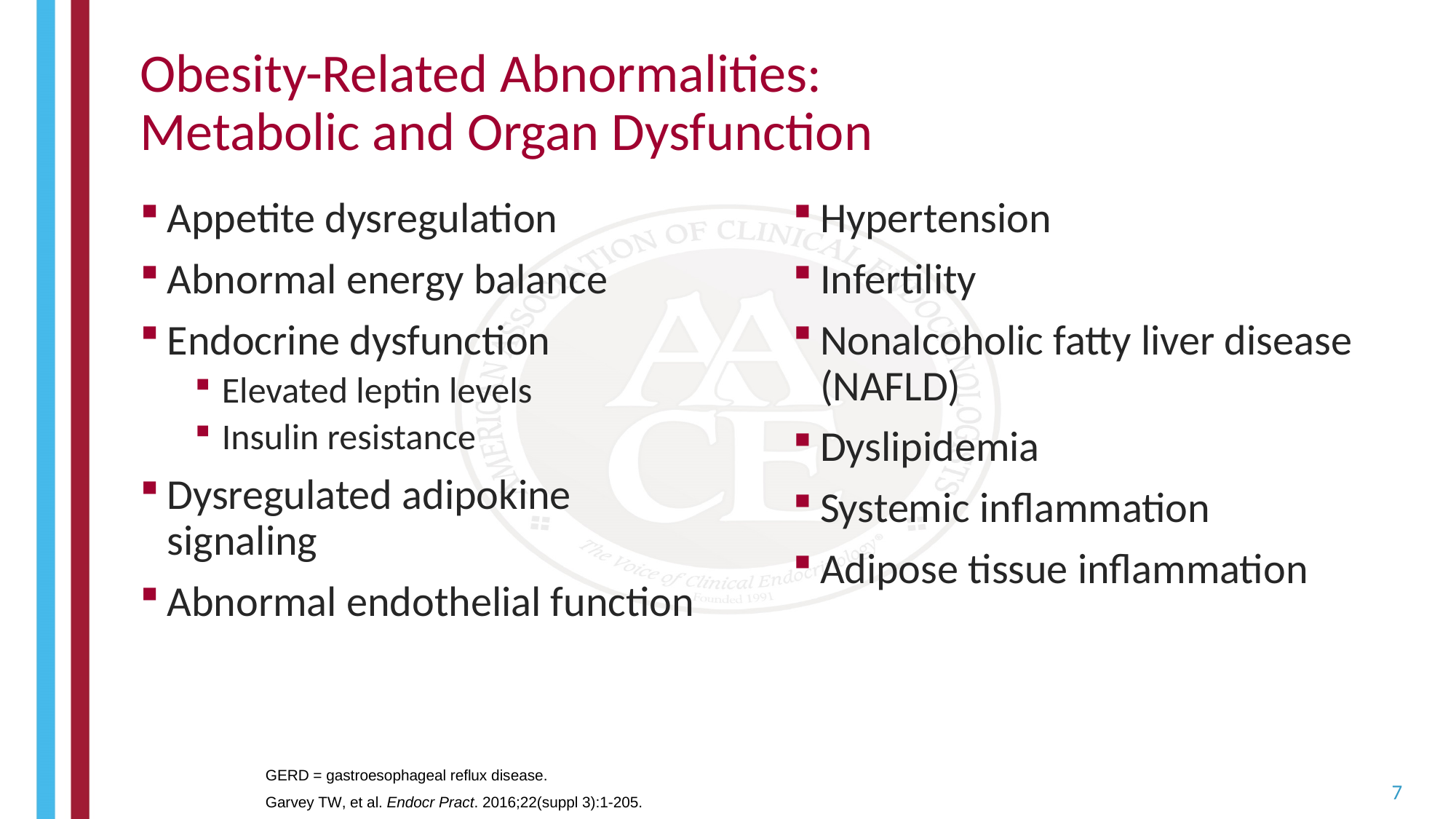

# Obesity-Related Abnormalities: Metabolic and Organ Dysfunction
Hypertension
Infertility
Nonalcoholic fatty liver disease (NAFLD)
Dyslipidemia
Systemic inflammation
Adipose tissue inflammation
Appetite dysregulation
Abnormal energy balance
Endocrine dysfunction
Elevated leptin levels
Insulin resistance
Dysregulated adipokine signaling
Abnormal endothelial function

GERD = gastroesophageal reflux disease.
Garvey TW, et al. Endocr Pract. 2016;22(suppl 3):1-205.
7